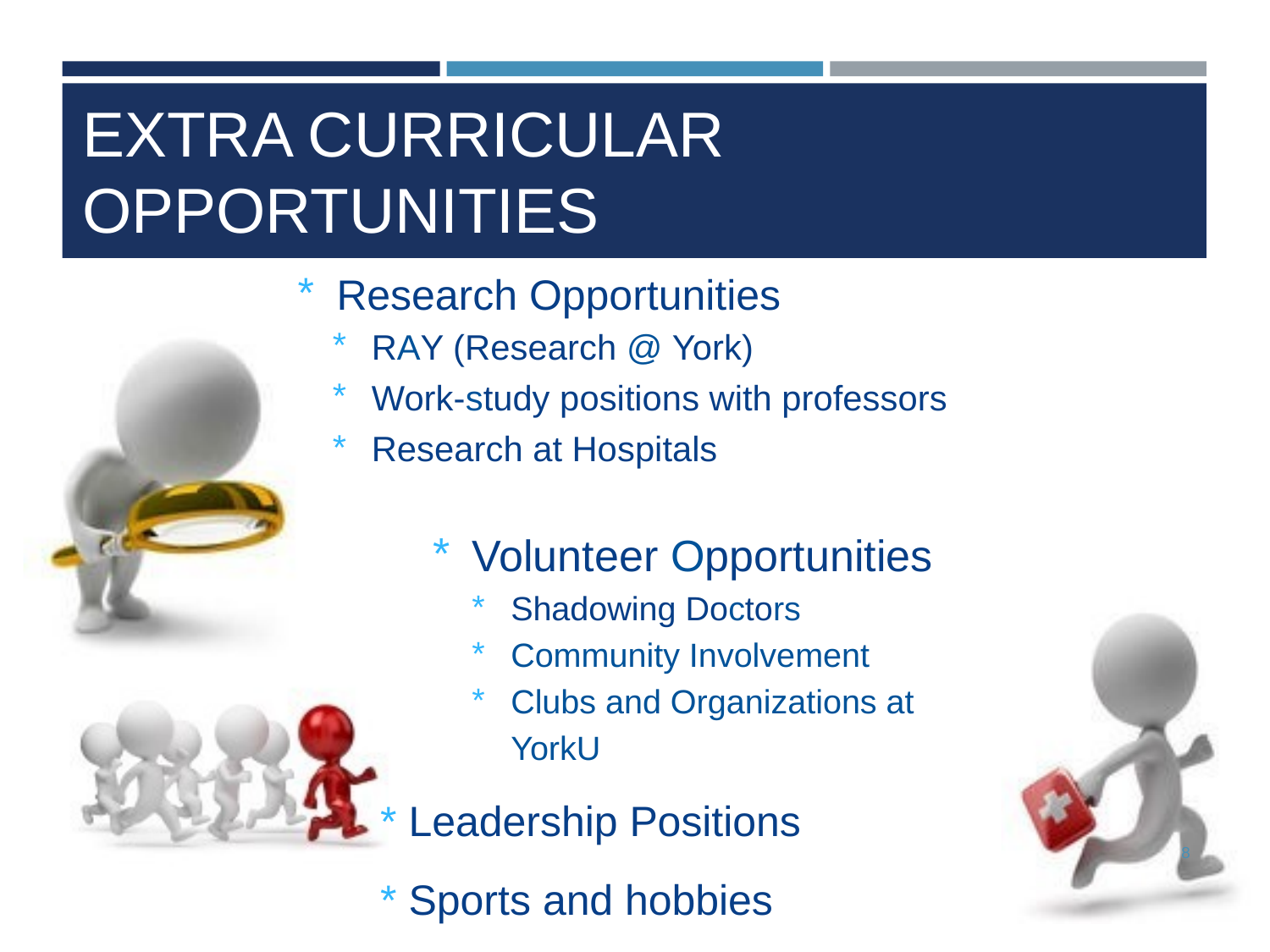

# EXTRA CURRICULAR OPPORTUNITIES
Research Opportunities
RAY (Research @ York)
Work-study positions with professors
Research at Hospitals

Volunteer Opportunities
Shadowing Doctors
Community Involvement
Clubs and Organizations at YorkU
* Leadership Positions
* Sports and hobbies

8